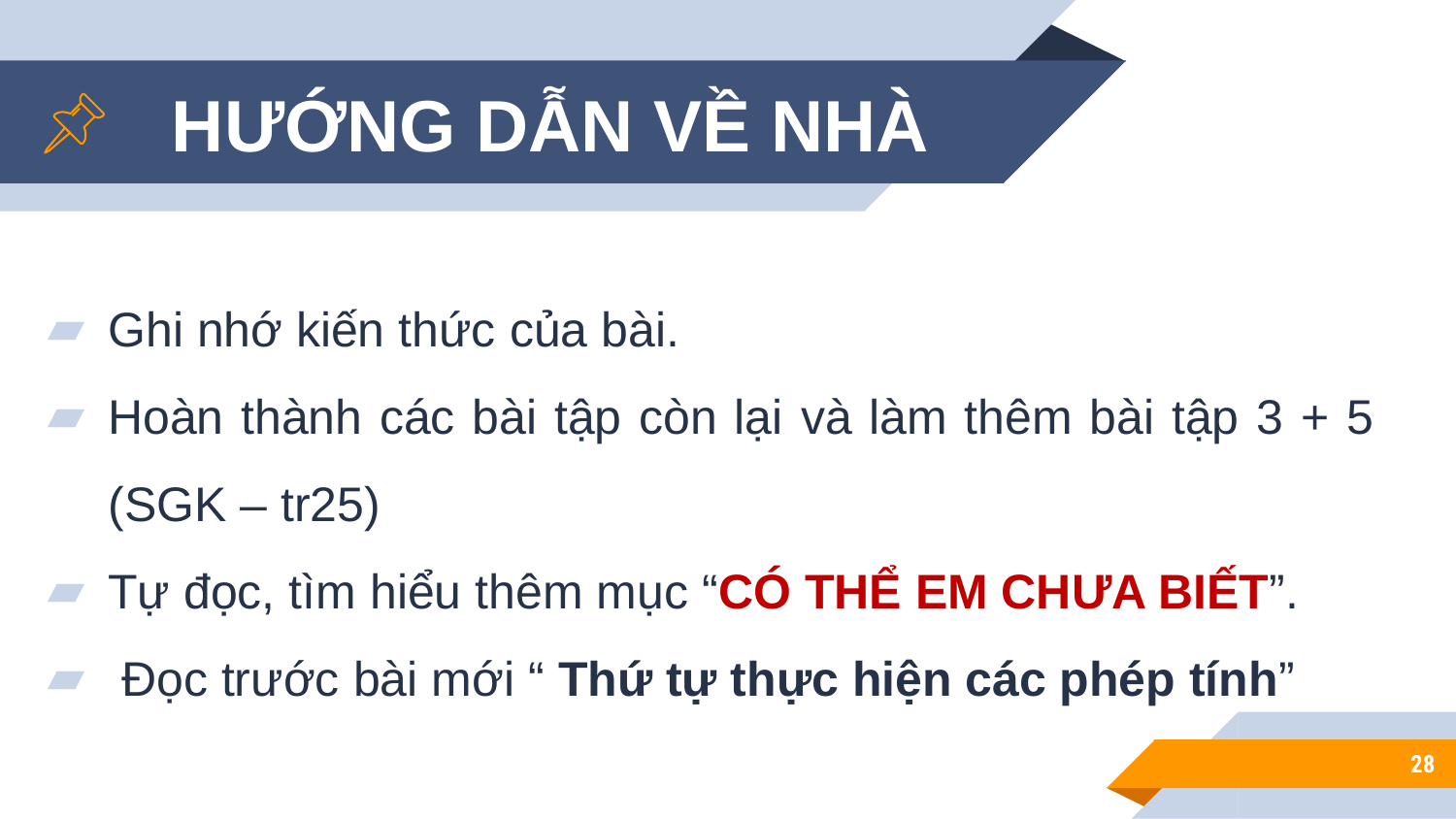

HƯỚNG DẪN VỀ NHÀ

Ghi nhớ kiến thức của bài.
Hoàn thành các bài tập còn lại và làm thêm bài tập 3 + 5 (SGK – tr25)
Tự đọc, tìm hiểu thêm mục “CÓ THỂ EM CHƯA BIẾT”.
 Đọc trước bài mới “ Thứ tự thực hiện các phép tính”
28